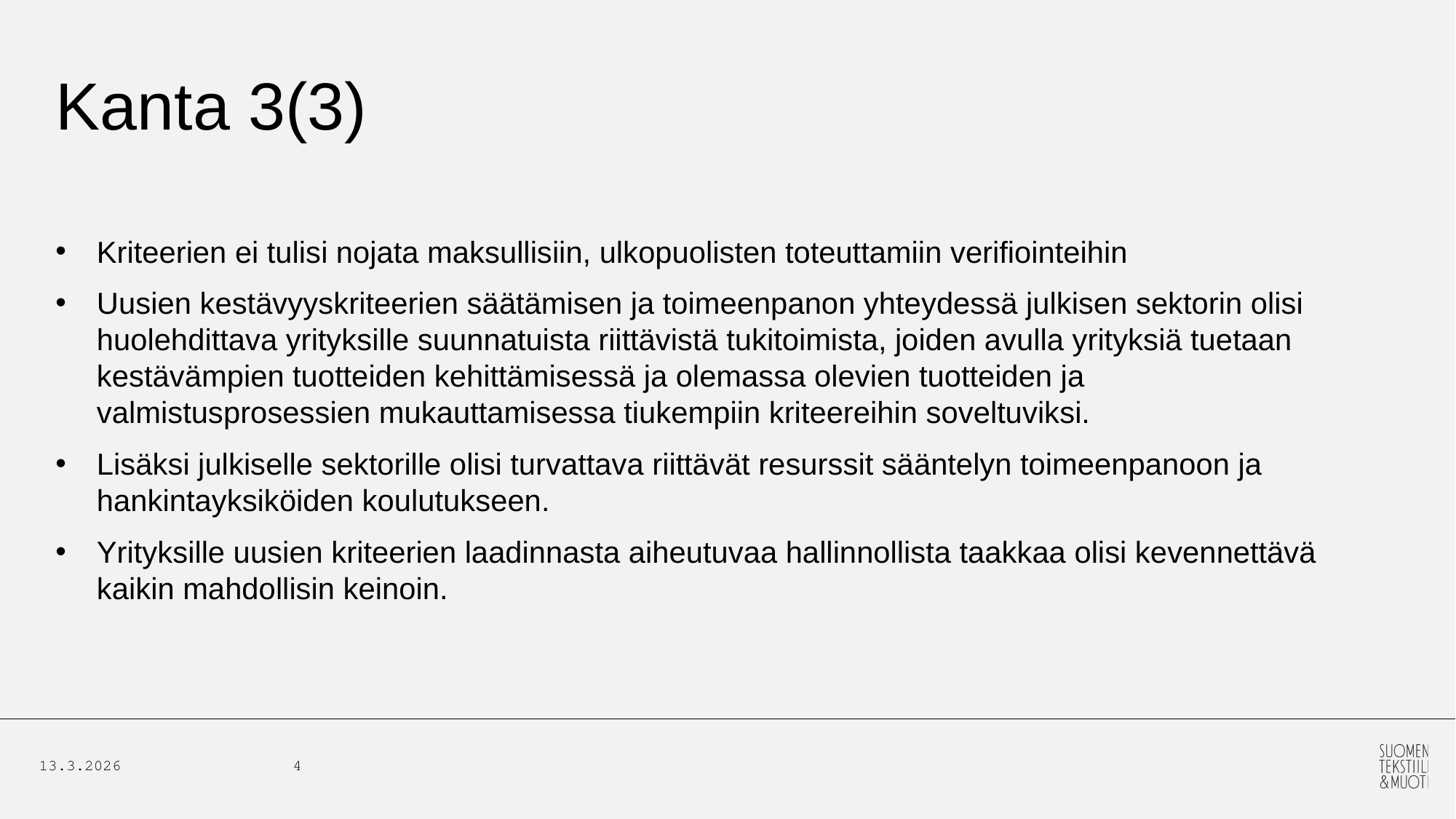

# Kanta 3(3)
Kriteerien ei tulisi nojata maksullisiin, ulkopuolisten toteuttamiin verifiointeihin
Uusien kestävyyskriteerien säätämisen ja toimeenpanon yhteydessä julkisen sektorin olisi huolehdittava yrityksille suunnatuista riittävistä tukitoimista, joiden avulla yrityksiä tuetaan kestävämpien tuotteiden kehittämisessä ja olemassa olevien tuotteiden ja valmistusprosessien mukauttamisessa tiukempiin kriteereihin soveltuviksi.
Lisäksi julkiselle sektorille olisi turvattava riittävät resurssit sääntelyn toimeenpanoon ja hankintayksiköiden koulutukseen.
Yrityksille uusien kriteerien laadinnasta aiheutuvaa hallinnollista taakkaa olisi kevennettävä kaikin mahdollisin keinoin.

13.3.2026
4